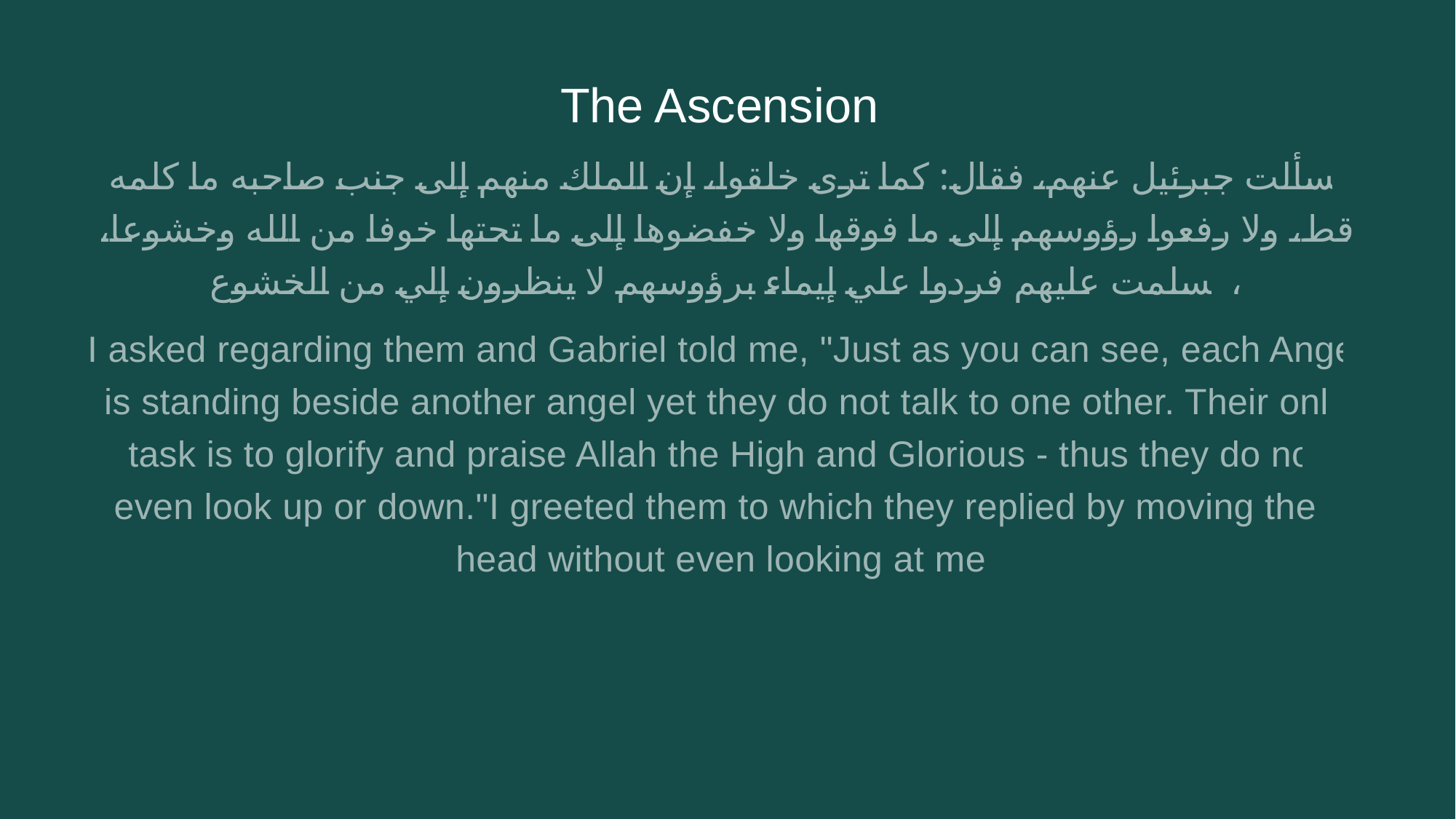

# The Ascension
 فسألت جبرئيل عنهم، فقال: كما ترى خلقوا، إن الملك منهم إلى جنب صاحبه ما كلمه قط، ولا رفعوا رؤوسهم إلى ما فوقها ولا خفضوها إلى ما تحتها خوفا من الله وخشوعا، فسلمت عليهم فردوا علي إيماء برؤوسهم لا ينظرون إلي من الخشوع،
I asked regarding them and Gabriel told me, "Just as you can see, each Angel is standing beside another angel yet they do not talk to one other. Their only task is to glorify and praise Allah the High and Glorious ‑ thus they do not even look up or down."I greeted them to which they replied by moving their head without even looking at me.